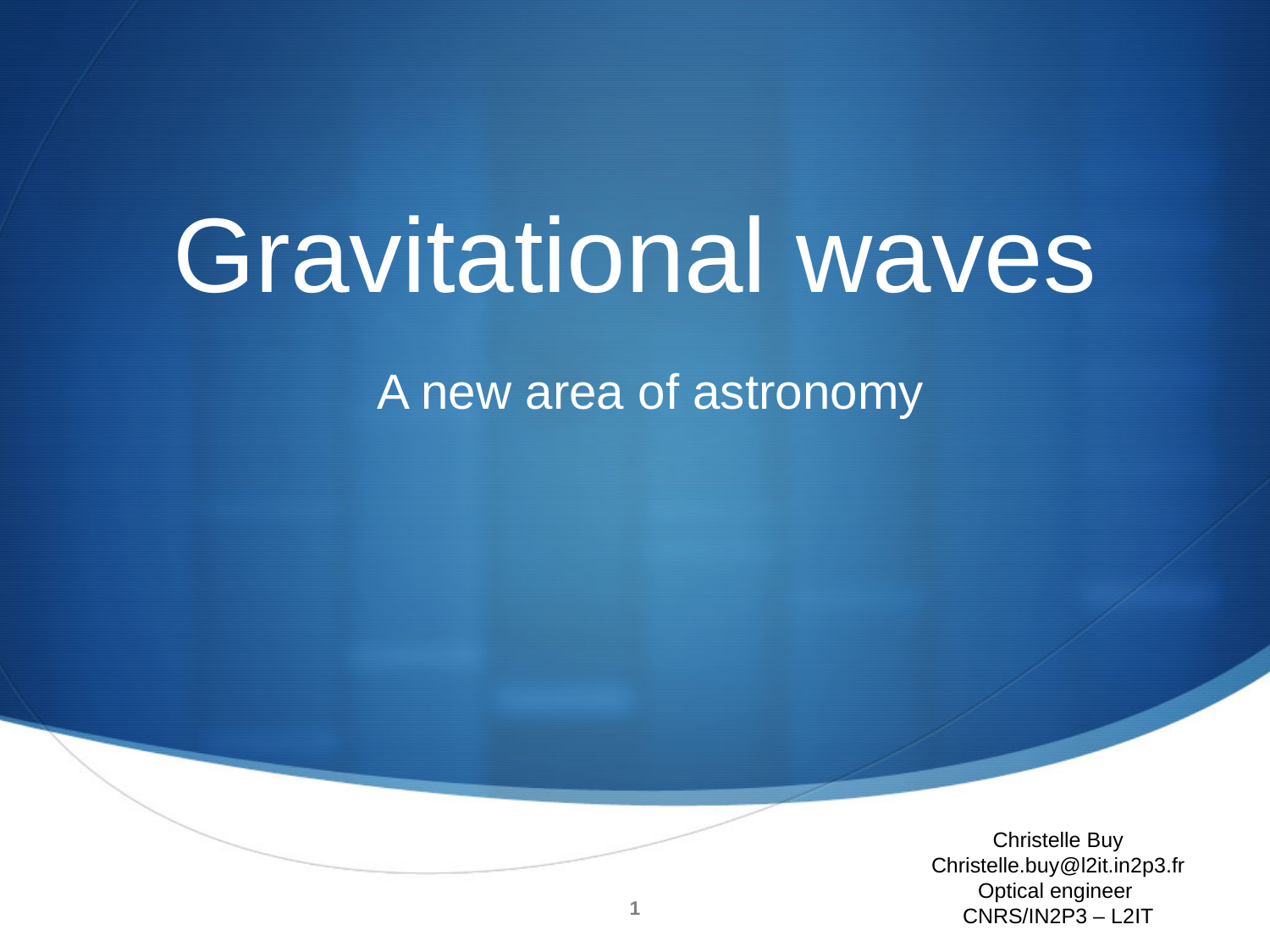

# Gravitational waves
A new area of astronomy
Christelle Buy
Christelle.buy@l2it.in2p3.fr
Optical engineer
CNRS/IN2P3 – L2IT
1